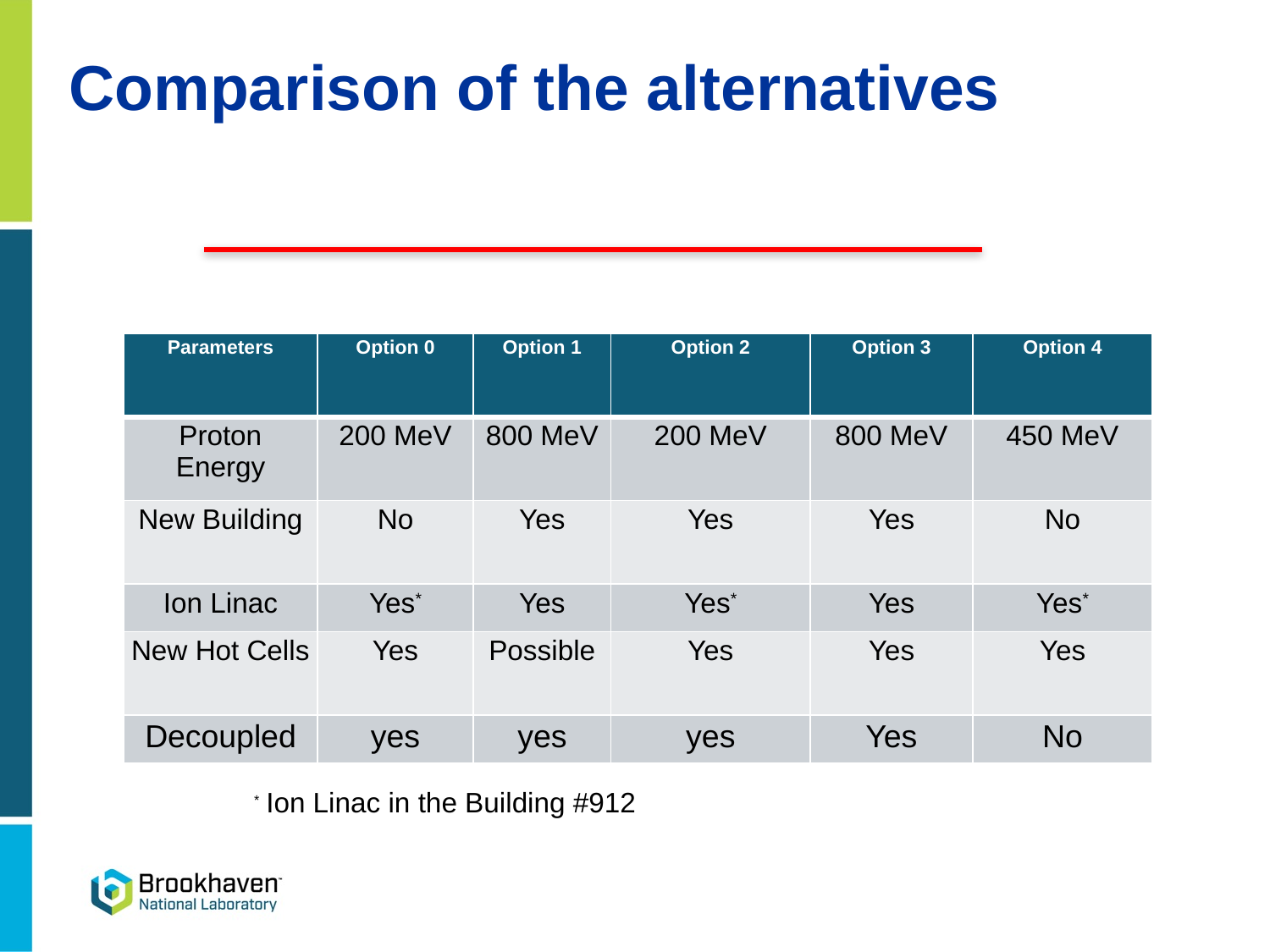

# Comparison of the alternatives
| Parameters | Option 0 | Option 1 | Option 2 | Option 3 | Option 4 |
| --- | --- | --- | --- | --- | --- |
| Proton Energy | 200 MeV | 800 MeV | 200 MeV | 800 MeV | 450 MeV |
| New Building | No | Yes | Yes | Yes | No |
| Ion Linac | Yes\* | Yes | Yes\* | Yes | Yes\* |
| New Hot Cells | Yes | Possible | Yes | Yes | Yes |
| Decoupled | yes | yes | yes | Yes | No |
* Ion Linac in the Building #912